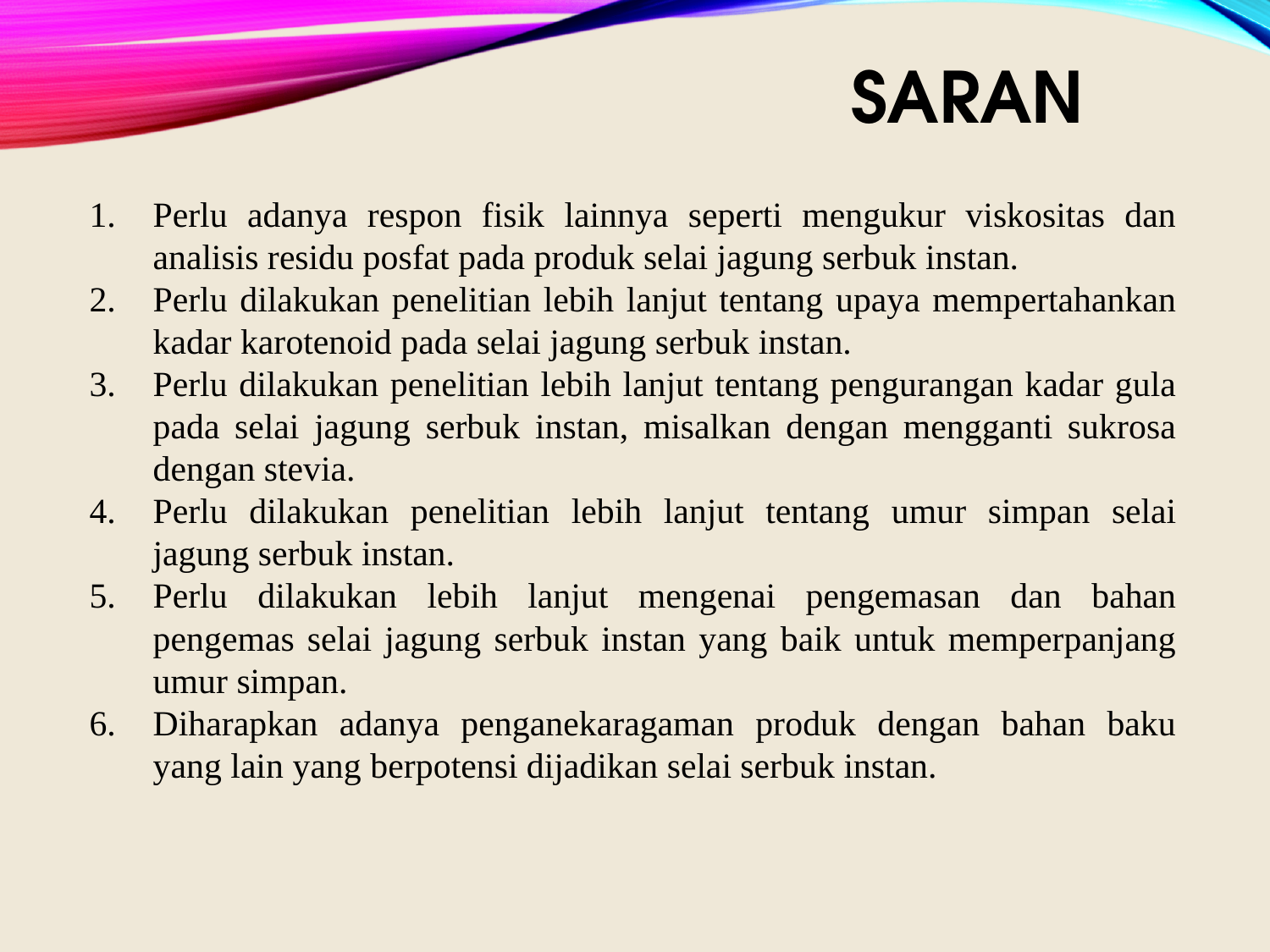

# saran
Perlu adanya respon fisik lainnya seperti mengukur viskositas dan analisis residu posfat pada produk selai jagung serbuk instan.
Perlu dilakukan penelitian lebih lanjut tentang upaya mempertahankan kadar karotenoid pada selai jagung serbuk instan.
Perlu dilakukan penelitian lebih lanjut tentang pengurangan kadar gula pada selai jagung serbuk instan, misalkan dengan mengganti sukrosa dengan stevia.
Perlu dilakukan penelitian lebih lanjut tentang umur simpan selai jagung serbuk instan.
Perlu dilakukan lebih lanjut mengenai pengemasan dan bahan pengemas selai jagung serbuk instan yang baik untuk memperpanjang umur simpan.
Diharapkan adanya penganekaragaman produk dengan bahan baku yang lain yang berpotensi dijadikan selai serbuk instan.